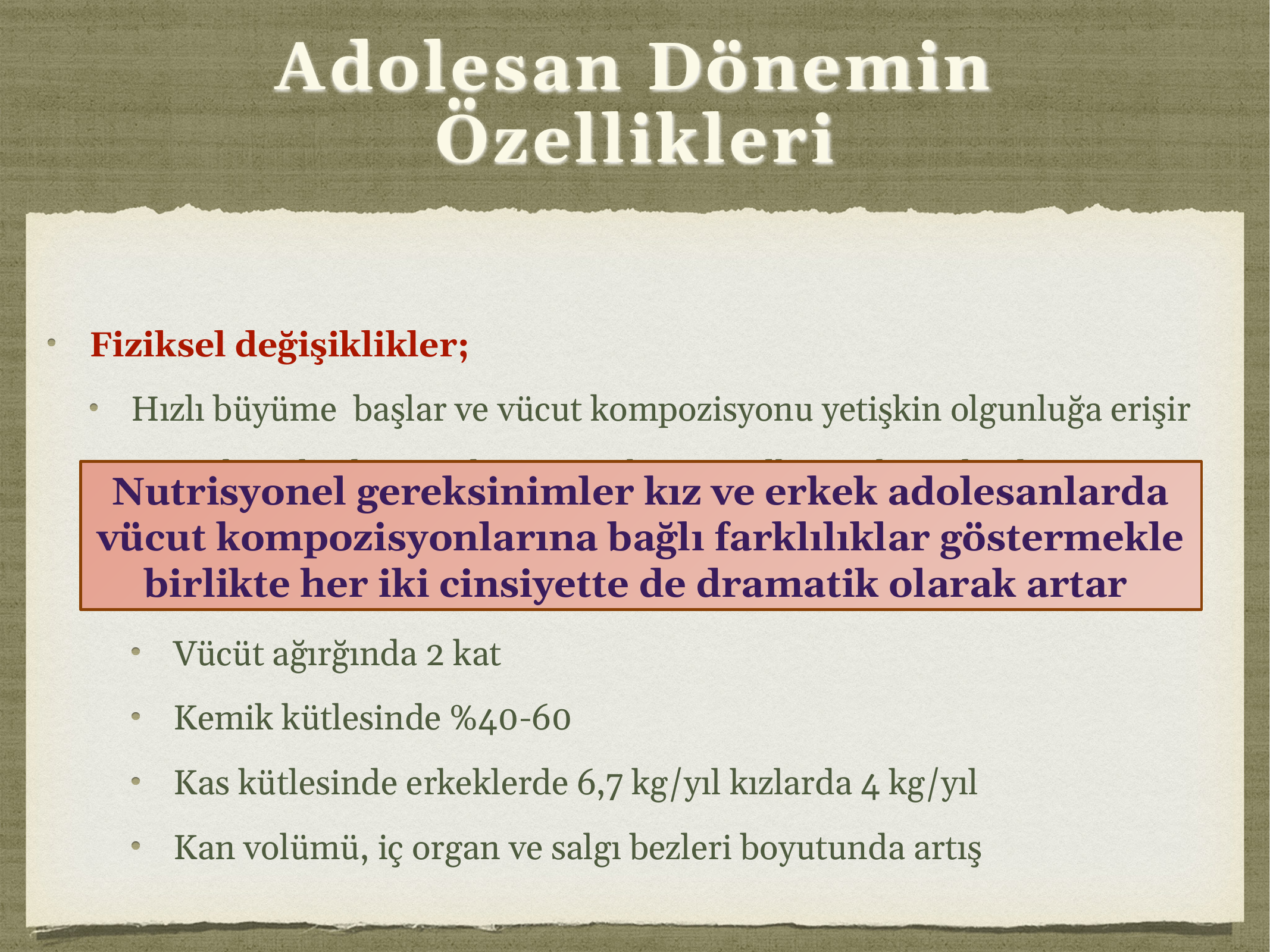

# Adolesan Dönemin Özellikleri
Fiziksel değişiklikler;
Hızlı büyüme  başlar ve vücut kompozisyonu yetişkin olgunluğa erişir
Ergenliğin başlaması ile artan seks steroidleri ve buna bağlı artan büyüme hormonu salınımı ile  vücut kütlesinde ani artış görülür
Boyda yaklaşık %20 (büyüme atağı)
Vücüt ağırğında 2 kat
Kemik kütlesinde %40-60
Kas kütlesinde erkeklerde 6,7 kg/yıl kızlarda 4 kg/yıl
Kan volümü, iç organ ve salgı bezleri boyutunda artış

Nutrisyonel gereksinimler kız ve erkek adolesanlarda vücut kompozisyonlarına bağlı farklılıklar göstermekle birlikte her iki cinsiyette de dramatik olarak artar